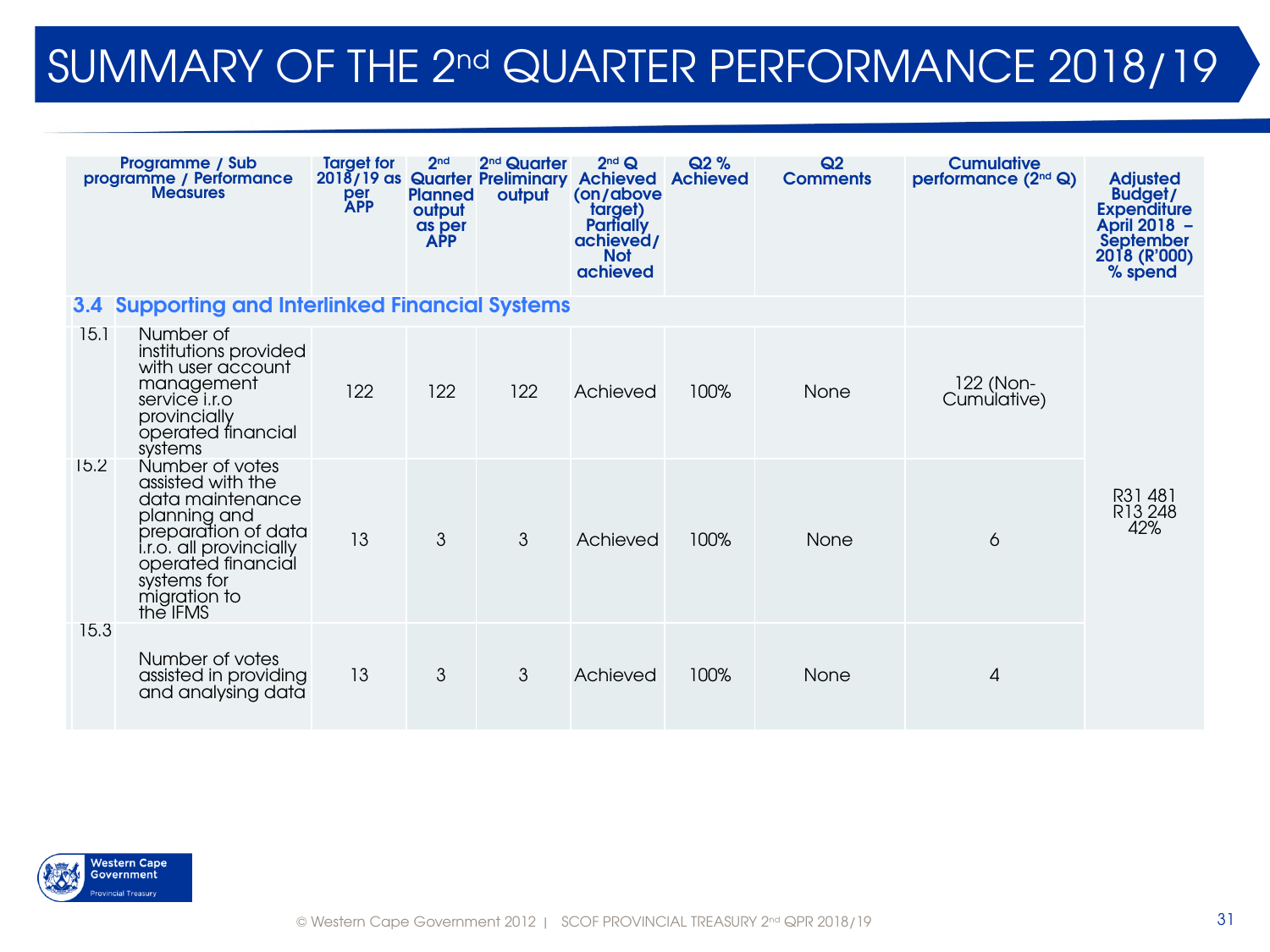

SUMMARY OF THE 2nd QUARTER PERFORMANCE 2018/19
| Programme / Sub programme / Performance Measures |  |  | Target for 2018/19 as per APP | 2nd Quarter Planned output as per APP | 2nd Quarter Preliminary output | 2nd Q Achieved (on/above target) Partially achieved/ Not achieved | Q2 % Achieved | Q2 Comments | Cumulative performance (2nd Q) | Adjusted Budget/ Expenditure April 2018 – September 2018 (R’000) % spend |
| --- | --- | --- | --- | --- | --- | --- | --- | --- | --- | --- |
|  | 3.4 | Supporting and Interlinked Financial Systems |  |  |  |  |  |  |  | R31 481 R13 248 42% |
|  | 15.1 | Number of institutions provided with user account management service i.r.o provincially operated financial systems | 122 | 122 | 122 | Achieved | 100% | None | 122 (Non-Cumulative) |  |
|  | 15.2 | Number of votes assisted with the data maintenance planning and preparation of data i.r.o. all provincially operated financial systems for migration to the IFMS | 13 | 3 | 3 | Achieved | 100% | None | 6 |  |
|  | 15.3 | Number of votes assisted in providing and analysing data | 13 | 3 | 3 | Achieved | 100% | None | 4 |  |
SCOF PROVINCIAL TREASURY 2nd QPR 2018/19
31